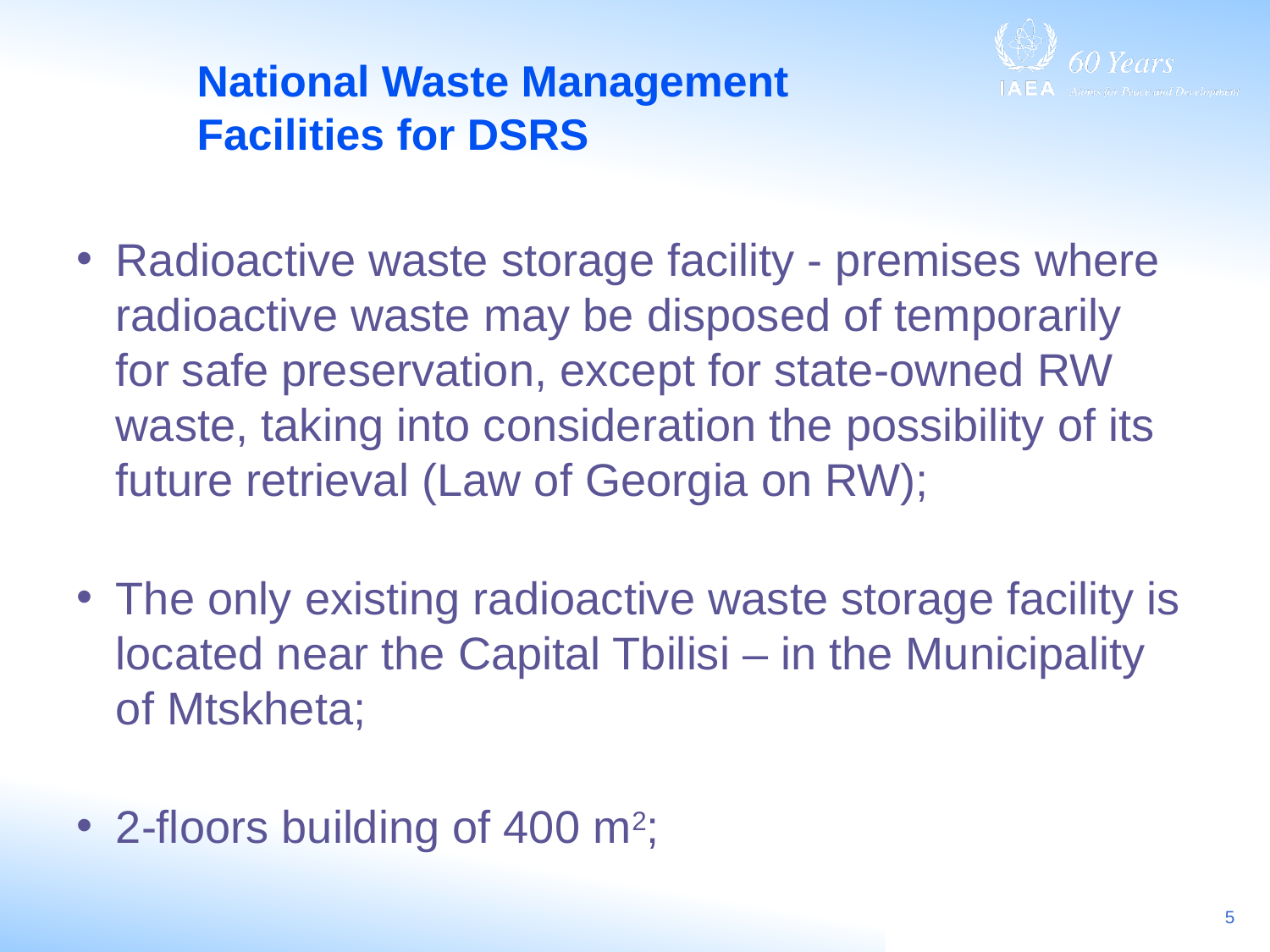

# National Waste Management Facilities for DSRS
Radioactive waste storage facility - premises where radioactive waste may be disposed of temporarily for safe preservation, except for state-owned RW waste, taking into consideration the possibility of its  future retrieval (Law of Georgia on RW);
The only existing radioactive waste storage facility is located near the Capital Tbilisi – in the Municipality of Mtskheta;
2-floors building of 400 m2;

5